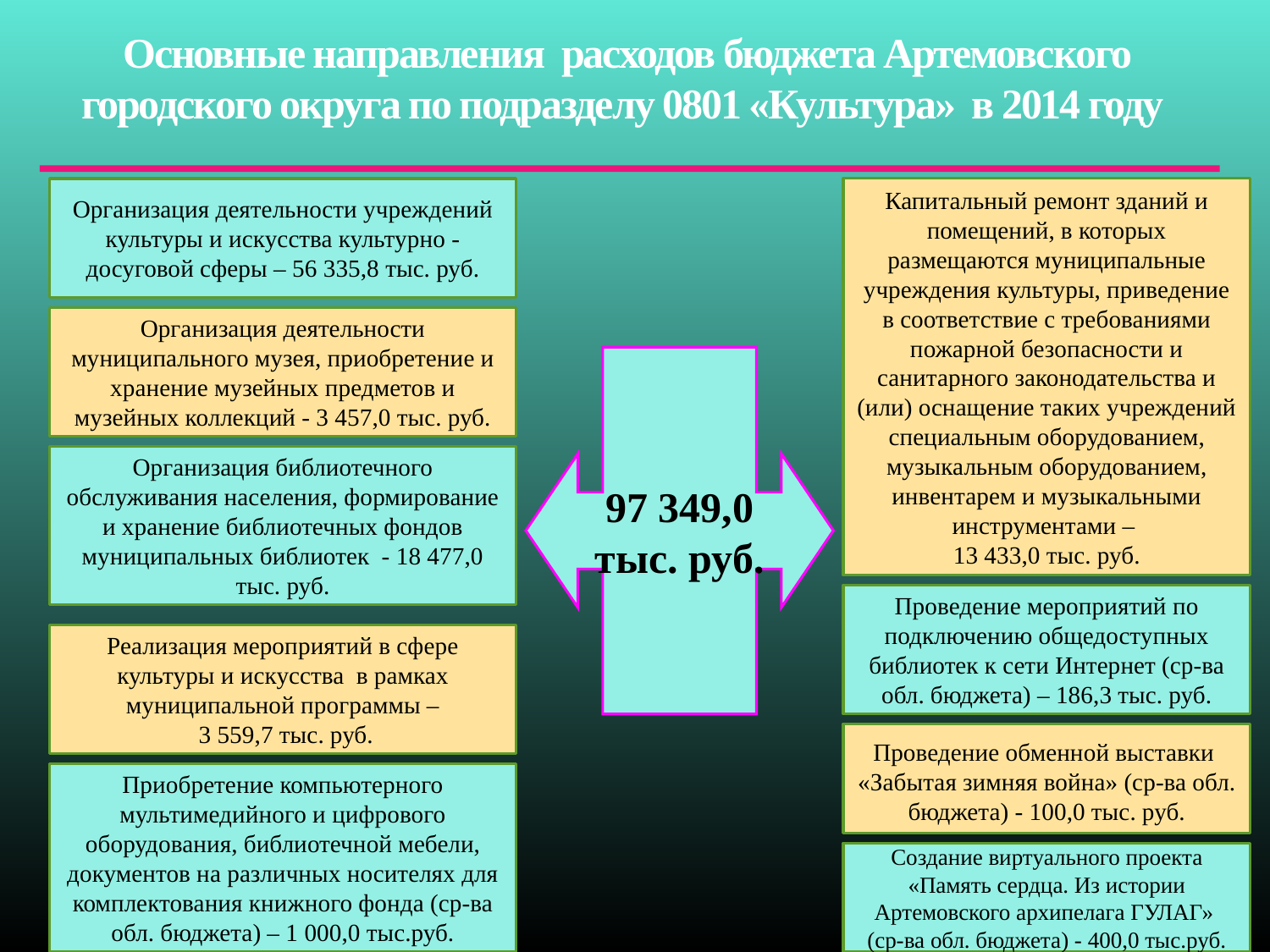

# Основные направления  расходов бюджета Артемовского городского округа по подразделу 0801 «Культура»  в 2014 году

Организация деятельности учреждений культуры и искусства культурно - досуговой сферы – 56 335,8 тыс. руб.
Капитальный ремонт зданий и помещений, в которых размещаются муниципальные учреждения культуры, приведение в соответствие с требованиями пожарной безопасности и санитарного законодательства и (или) оснащение таких учреждений специальным оборудованием, музыкальным оборудованием, инвентарем и музыкальными инструментами –
13 433,0 тыс. руб.
Организация деятельности муниципального музея, приобретение и хранение музейных предметов и музейных коллекций - 3 457,0 тыс. руб.
97 349,0
тыс. руб.
Организация библиотечного обслуживания населения, формирование и хранение библиотечных фондов муниципальных библиотек  - 18 477,0 тыс. руб.
Проведение мероприятий по подключению общедоступных библиотек к сети Интернет (ср-ва обл. бюджета) – 186,3 тыс. руб.
Реализация мероприятий в сфере культуры и искусства  в рамках муниципальной программы –
 3 559,7 тыс. руб.

Проведение обменной выставки  «Забытая зимняя война» (ср-ва обл. бюджета) - 100,0 тыс. руб.

Приобретение компьютерного мультимедийного и цифрового оборудования, библиотечной мебели, документов на различных носителях для комплектования книжного фонда (ср-ва обл. бюджета) – 1 000,0 тыс.руб.
Создание виртуального проекта «Память сердца. Из истории Артемовского архипелага ГУЛАГ»  (ср-ва обл. бюджета) - 400,0 тыс.руб.